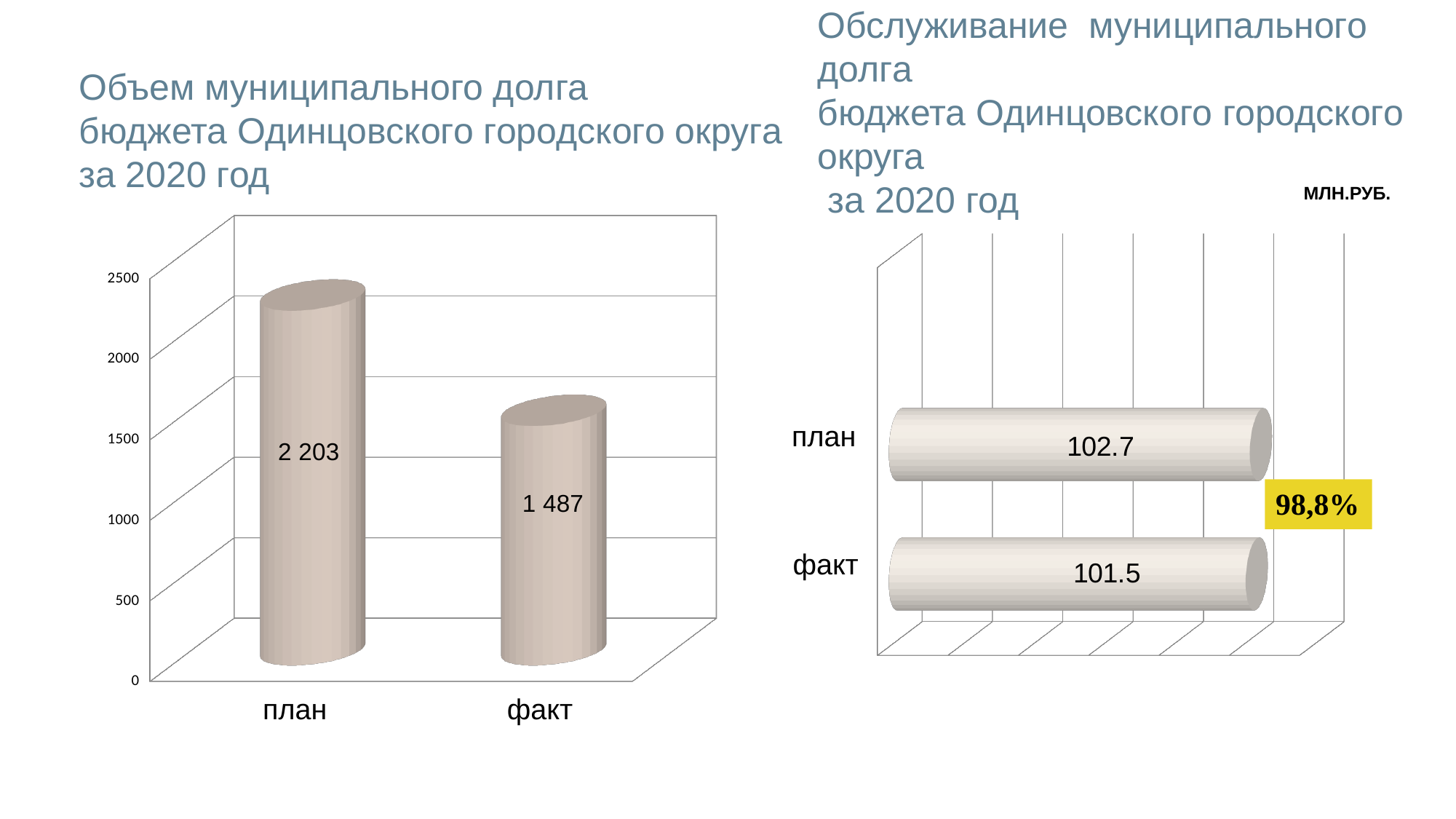

Обслуживание  муниципального долга
бюджета Одинцовского городского округа
 за 2020 год
Объем муниципального долга
бюджета Одинцовского городского округа
за 2020 год
МЛН.РУБ.

[unsupported chart]

[unsupported chart]

план
98,8%
факт
план
факт